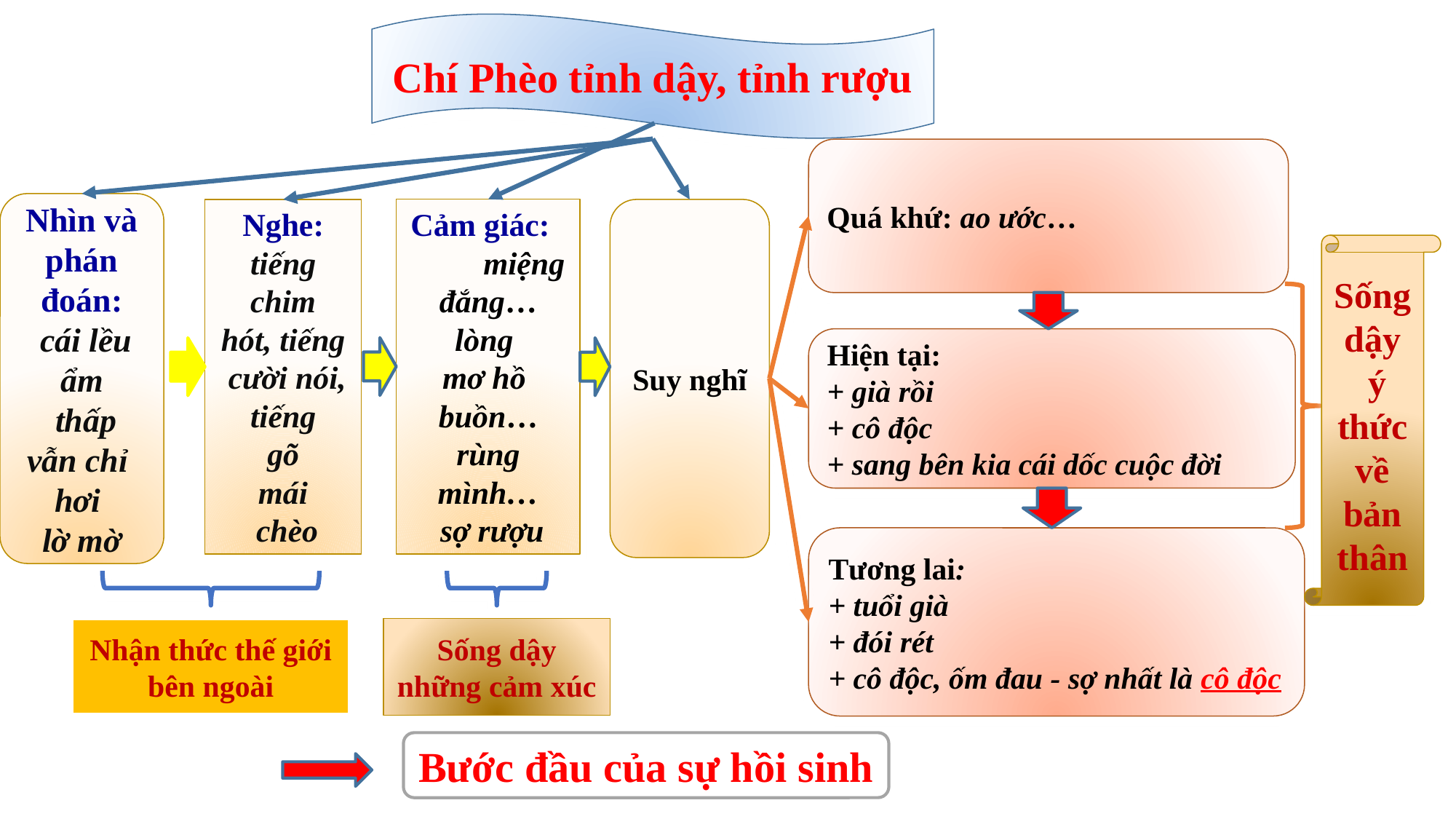

Chí Phèo tỉnh dậy, tỉnh rượu
Quá khứ: ao ước…
Nhìn và phán đoán:
 cái lều ẩm
 thấp vẫn chỉ
hơi
lờ mờ
Cảm giác:            miệng đắng…
lòng
mơ hồ
buồn…
rùng mình…
 sợ rượu
Nghe: tiếng
 chim
hót, tiếng
 cười nói, tiếng
 gõ
mái
 chèo
Suy nghĩ
Sống dậy
 ý thức về bản thân

Hiện tại:
+ già rồi
+ cô độc
+ sang bên kia cái dốc cuộc đời

Tương lai:
+ tuổi già
+ đói rét
+ cô độc, ốm đau - sợ nhất là cô độc

Nhận thức thế giới bên ngoài
Sống dậy những cảm xúc
Bước đầu của sự hồi sinh